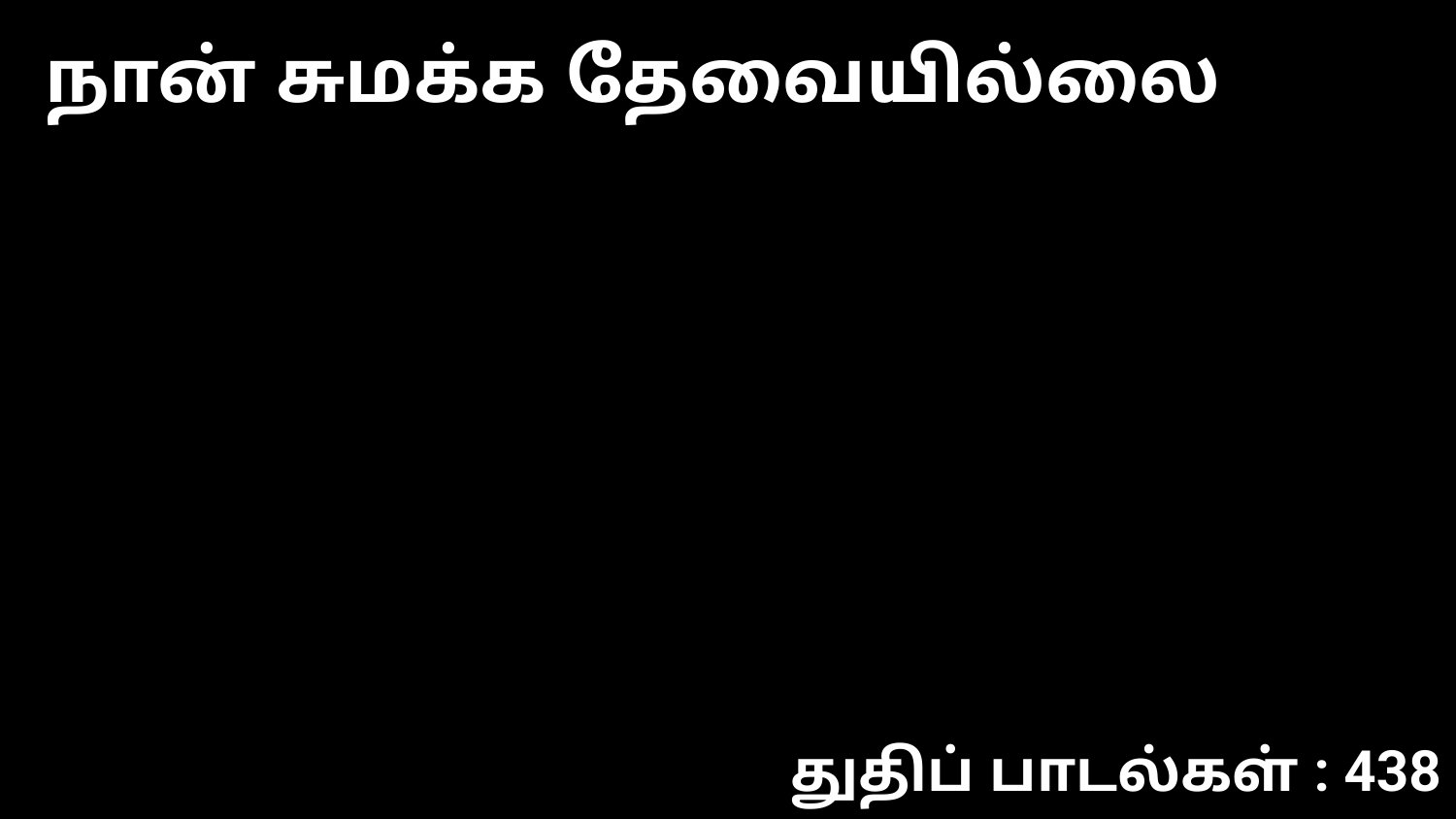

நான் சுமக்க தேவையில்லை
துதிப் பாடல்கள் : 438